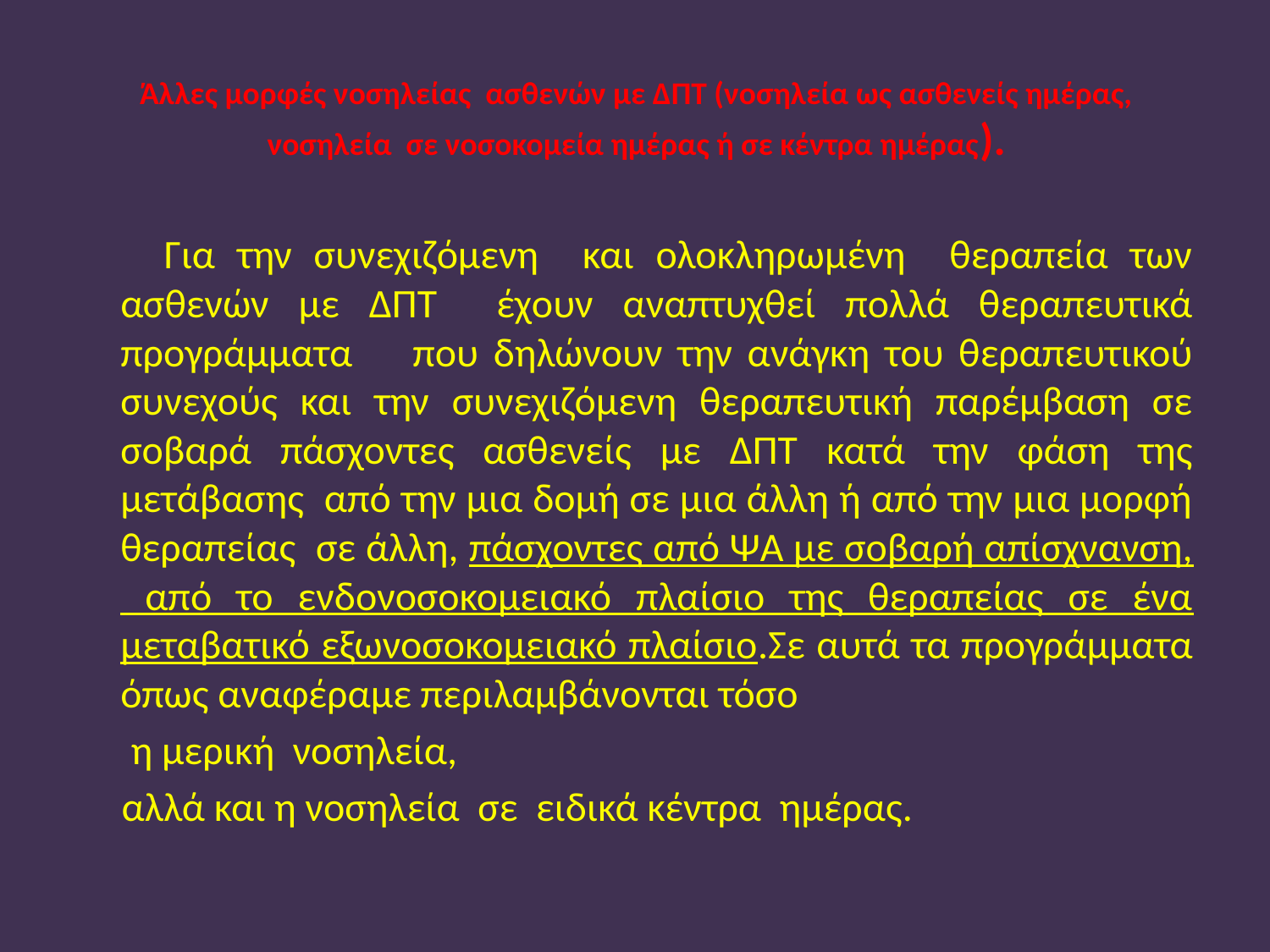

# Άλλες μορφές νοσηλείας  ασθενών με ΔΠΤ (νοσηλεία ως ασθενείς ημέρας, νοσηλεία  σε νοσοκομεία ημέρας ή σε κέντρα ημέρας).
    Για την συνεχιζόμενη  και ολοκληρωμένη  θεραπεία των ασθενών με ΔΠΤ  έχουν αναπτυχθεί πολλά θεραπευτικά προγράμματα    που δηλώνουν την ανάγκη του θεραπευτικού συνεχούς και την συνεχιζόμενη θεραπευτική παρέμβαση σε σοβαρά πάσχοντες ασθενείς με ΔΠΤ κατά την φάση της μετάβασης  από την μια δομή σε μια άλλη ή από την μια μορφή θεραπείας  σε άλλη, πάσχοντες από ΨΑ με σοβαρή απίσχνανση,  από το ενδονοσοκομειακό πλαίσιο της θεραπείας σε ένα μεταβατικό εξωνοσοκομειακό πλαίσιο.Σε αυτά τα προγράμματα όπως αναφέραμε περιλαμβάνονται τόσο
      η μερική  νοσηλεία,
     αλλά και η νοσηλεία  σε  ειδικά κέντρα  ημέρας.